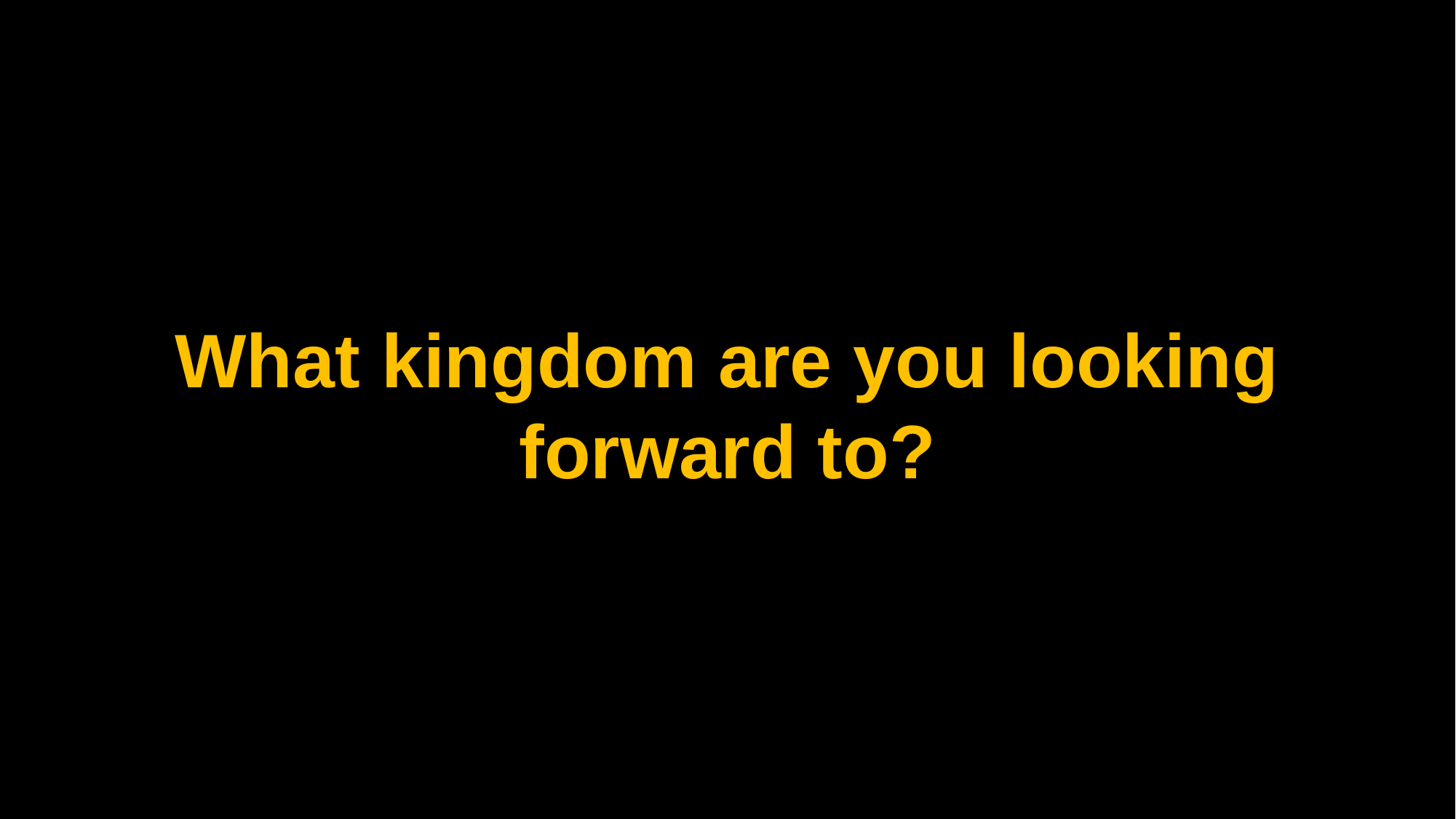

# What kingdom are you looking forward to?